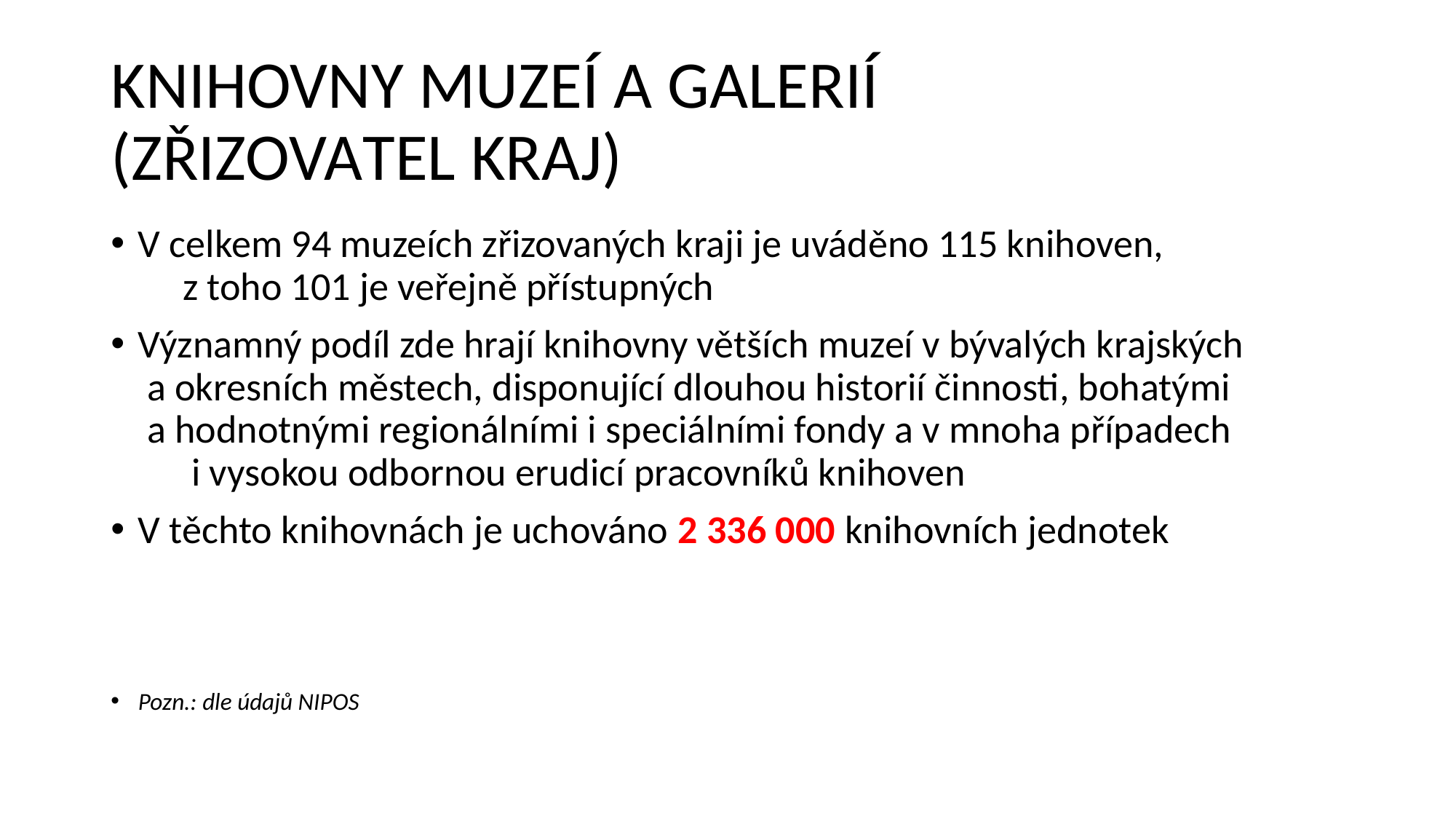

# KNIHOVNY MUZEÍ A GALERIÍ (ZŘIZOVATEL KRAJ)
V celkem 94 muzeích zřizovaných kraji je uváděno 115 knihoven,                          z toho 101 je veřejně přístupných
Významný podíl zde hrají knihovny větších muzeí v bývalých krajských             a okresních městech, disponující dlouhou historií činnosti, bohatými              a hodnotnými regionálními i speciálními fondy a v mnoha případech                   i vysokou odbornou erudicí pracovníků knihoven
V těchto knihovnách je uchováno 2 336 000 knihovních jednotek

Pozn.: dle údajů NIPOS